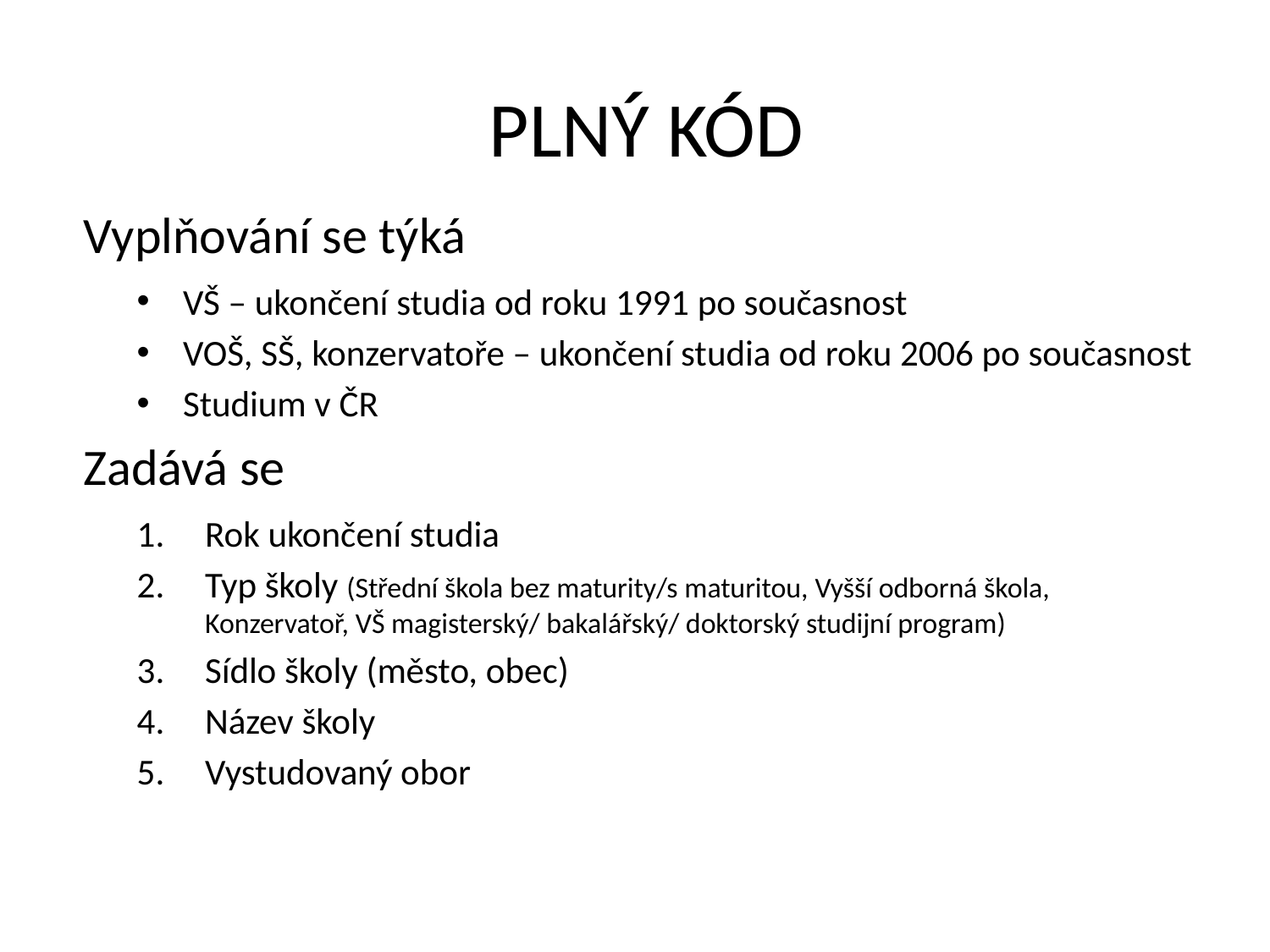

# PLNÝ KÓD
Vyplňování se týká
 VŠ – ukončení studia od roku 1991 po současnost
 VOŠ, SŠ, konzervatoře – ukončení studia od roku 2006 po současnost
 Studium v ČR
Zadává se
Rok ukončení studia
Typ školy (Střední škola bez maturity/s maturitou, Vyšší odborná škola, Konzervatoř, VŠ magisterský/ bakalářský/ doktorský studijní program)
Sídlo školy (město, obec)
Název školy
Vystudovaný obor